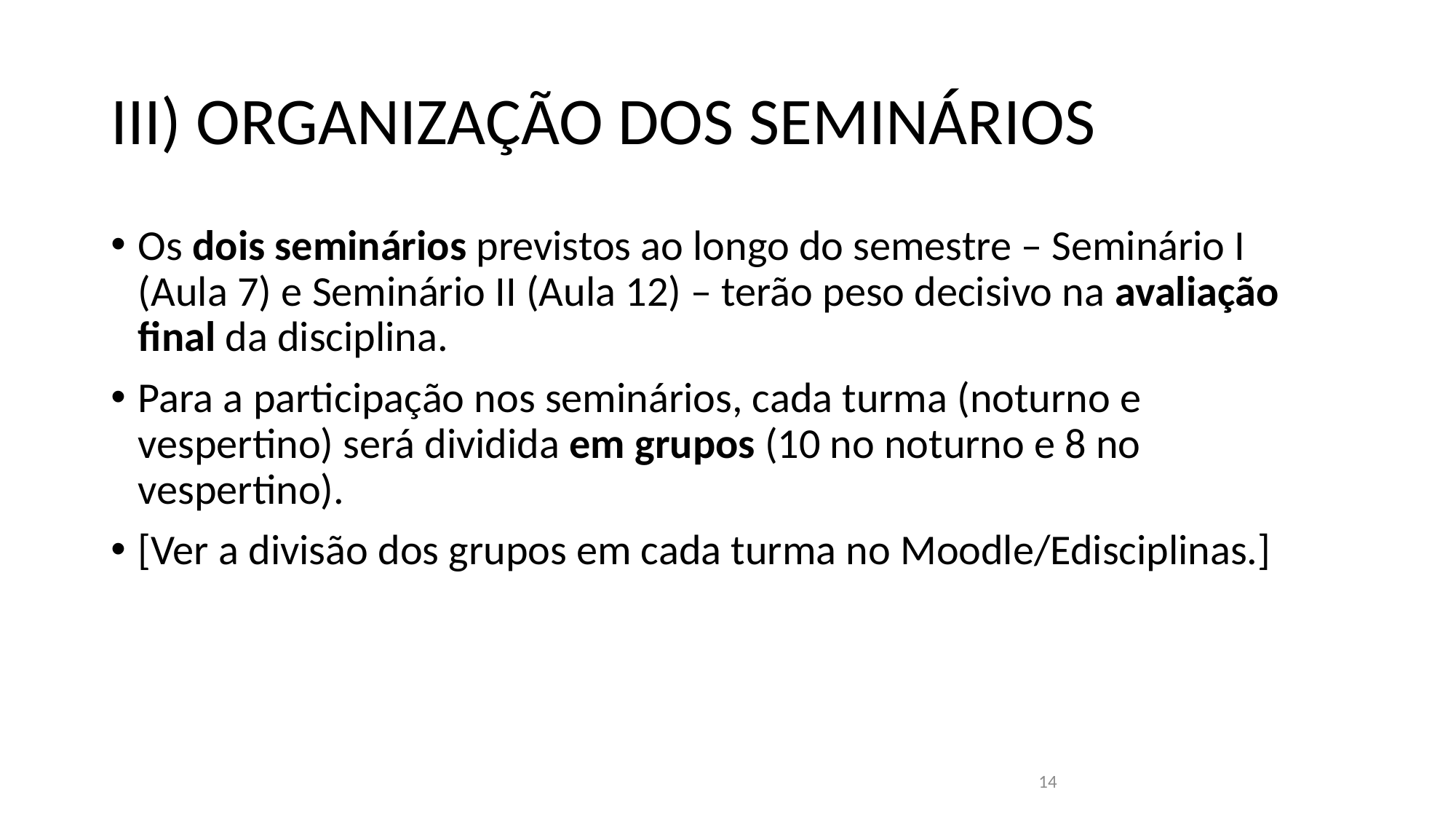

# III) ORGANIZAÇÃO DOS SEMINÁRIOS
Os dois seminários previstos ao longo do semestre – Seminário I (Aula 7) e Seminário II (Aula 12) – terão peso decisivo na avaliação final da disciplina.
Para a participação nos seminários, cada turma (noturno e vespertino) será dividida em grupos (10 no noturno e 8 no vespertino).
[Ver a divisão dos grupos em cada turma no Moodle/Edisciplinas.]
14